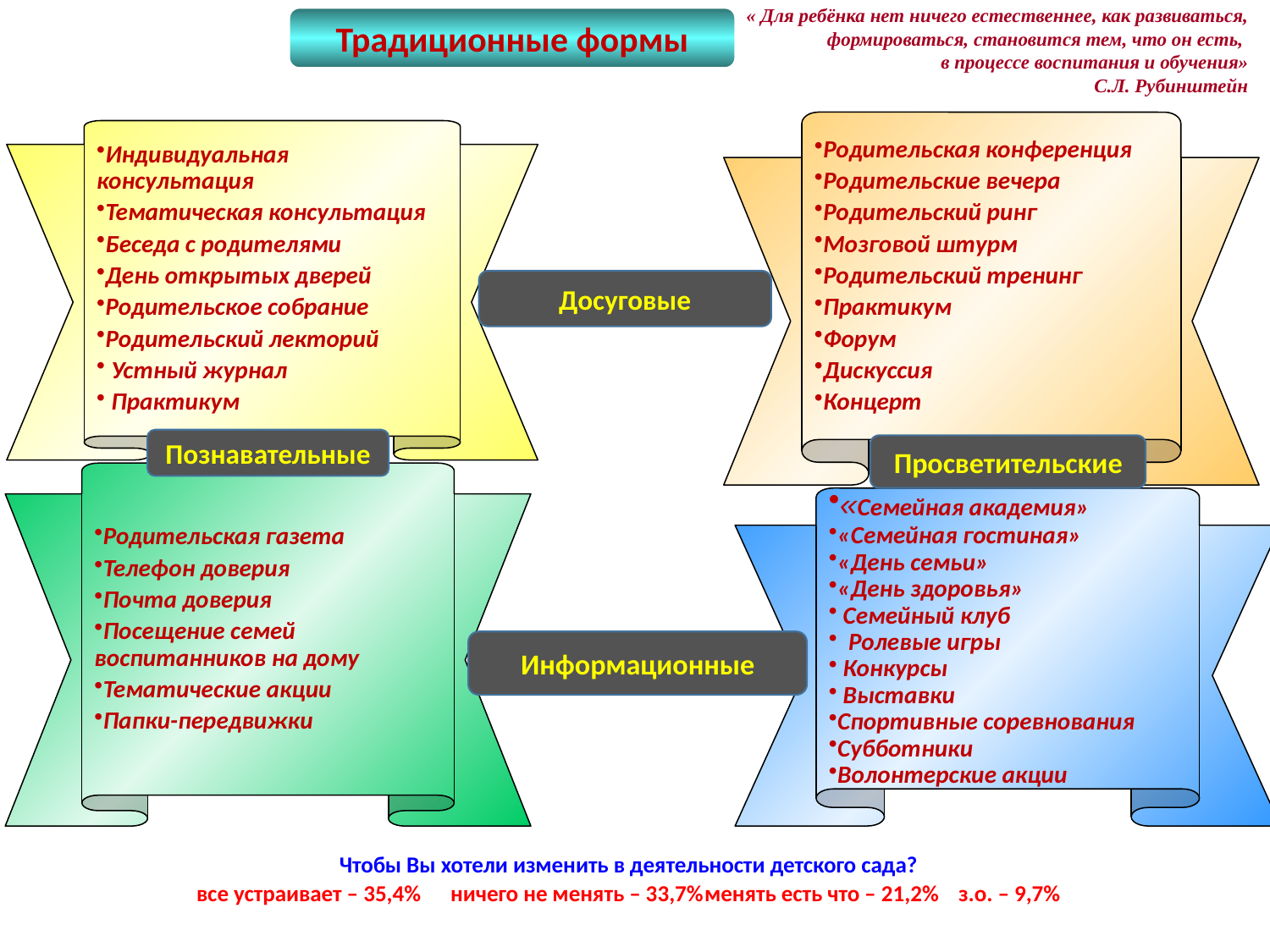

« Для ребёнка нет ничего естественнее, как развиваться, формироваться, становится тем, что он есть,
в процессе воспитания и обучения»
                                           С.Л. Рубинштейн
Традиционные формы
Родительская конференция
Родительские вечера
Родительский ринг
Мозговой штурм
Родительский тренинг
Практикум
Форум
Дискуссия
Концерт
Индивидуальная консультация
Тематическая консультация
Беседа с родителями
День открытых дверей
Родительское собрание
Родительский лекторий
 Устный журнал
 Практикум
Досуговые
Познавательные
Просветительские
Родительская газета
Телефон доверия
Почта доверия
Посещение семей воспитанников на дому
Тематические акции
Папки-передвижки
«Семейная академия»
«Семейная гостиная»
«День семьи»
«День здоровья»
 Семейный клуб
  Ролевые игры
 Конкурсы
 Выставки
Спортивные соревнования
Субботники
Волонтерские акции
Информационные
Чтобы Вы хотели изменить в деятельности детского сада?
все устраивает – 35,4% 	ничего не менять – 33,7%	менять есть что – 21,2%	з.о. – 9,7%